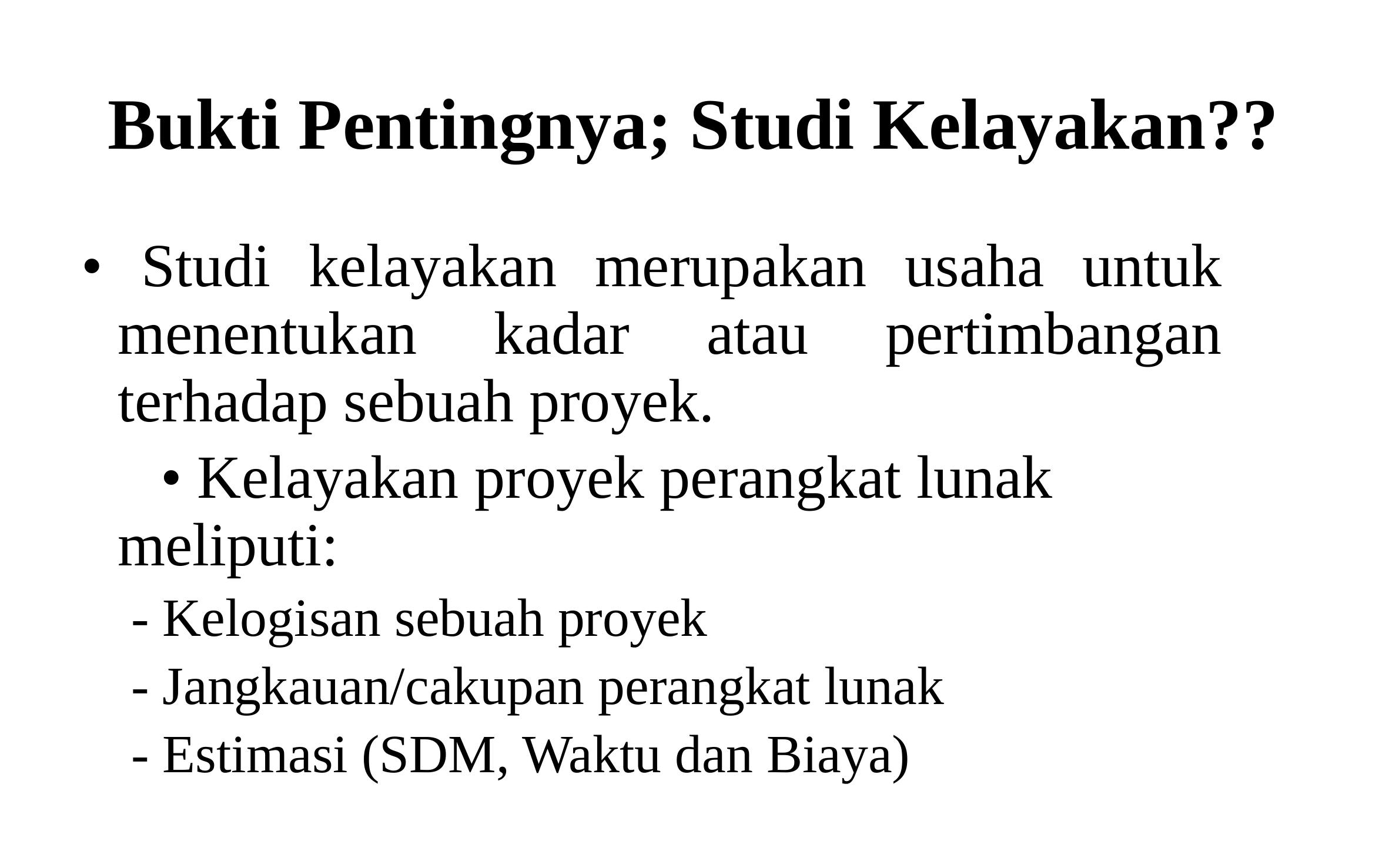

Bukti Pentingnya; Studi Kelayakan??
• Studi kelayakan merupakan usaha untuk menentukan kadar atau pertimbangan terhadap sebuah proyek.
• Kelayakan proyek perangkat lunak meliputi:
- Kelogisan sebuah proyek
- Jangkauan/cakupan perangkat lunak
- Estimasi (SDM, Waktu dan Biaya)